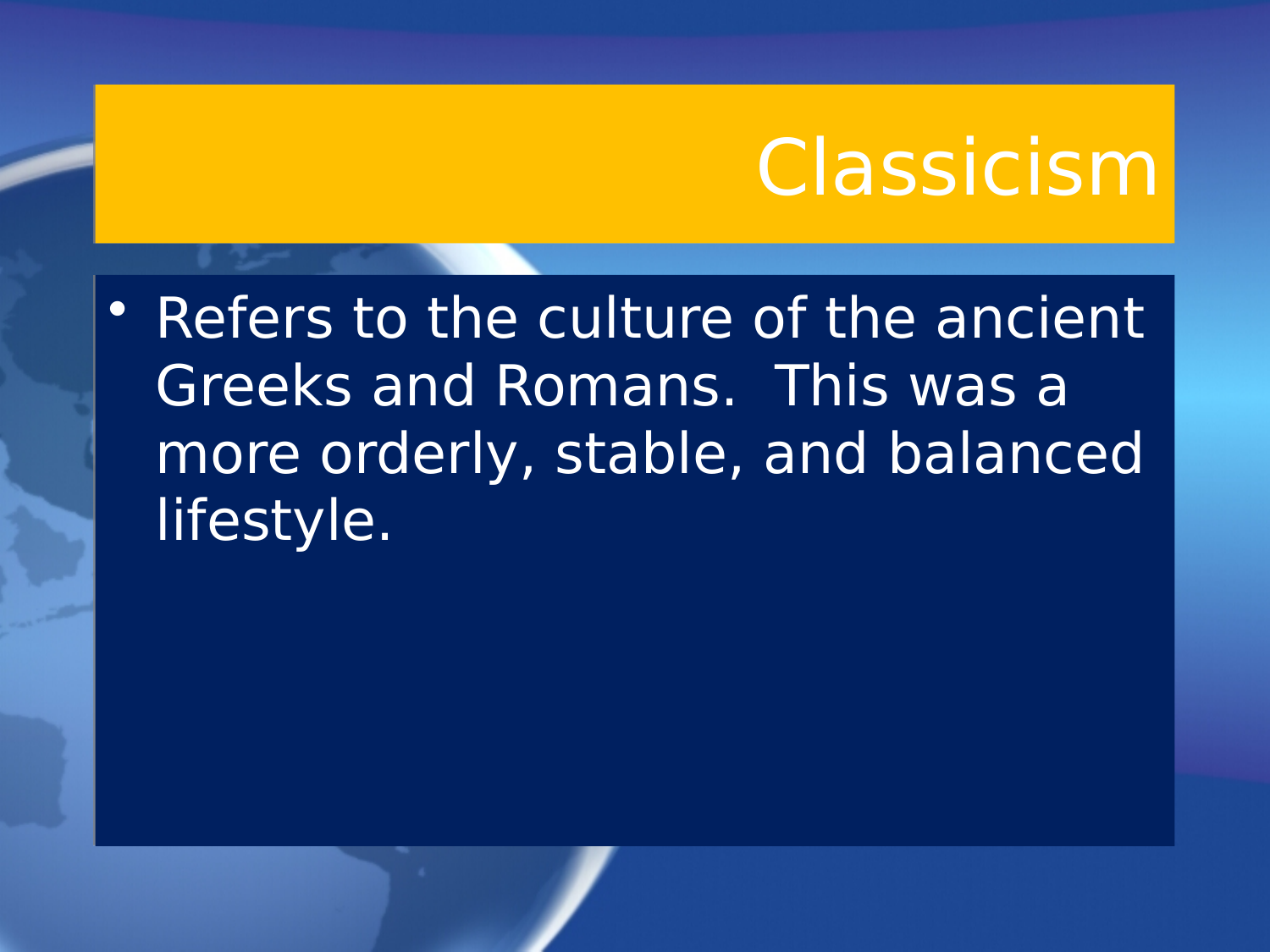

# Classicism
Refers to the culture of the ancient Greeks and Romans.  This was a more orderly, stable, and balanced lifestyle.